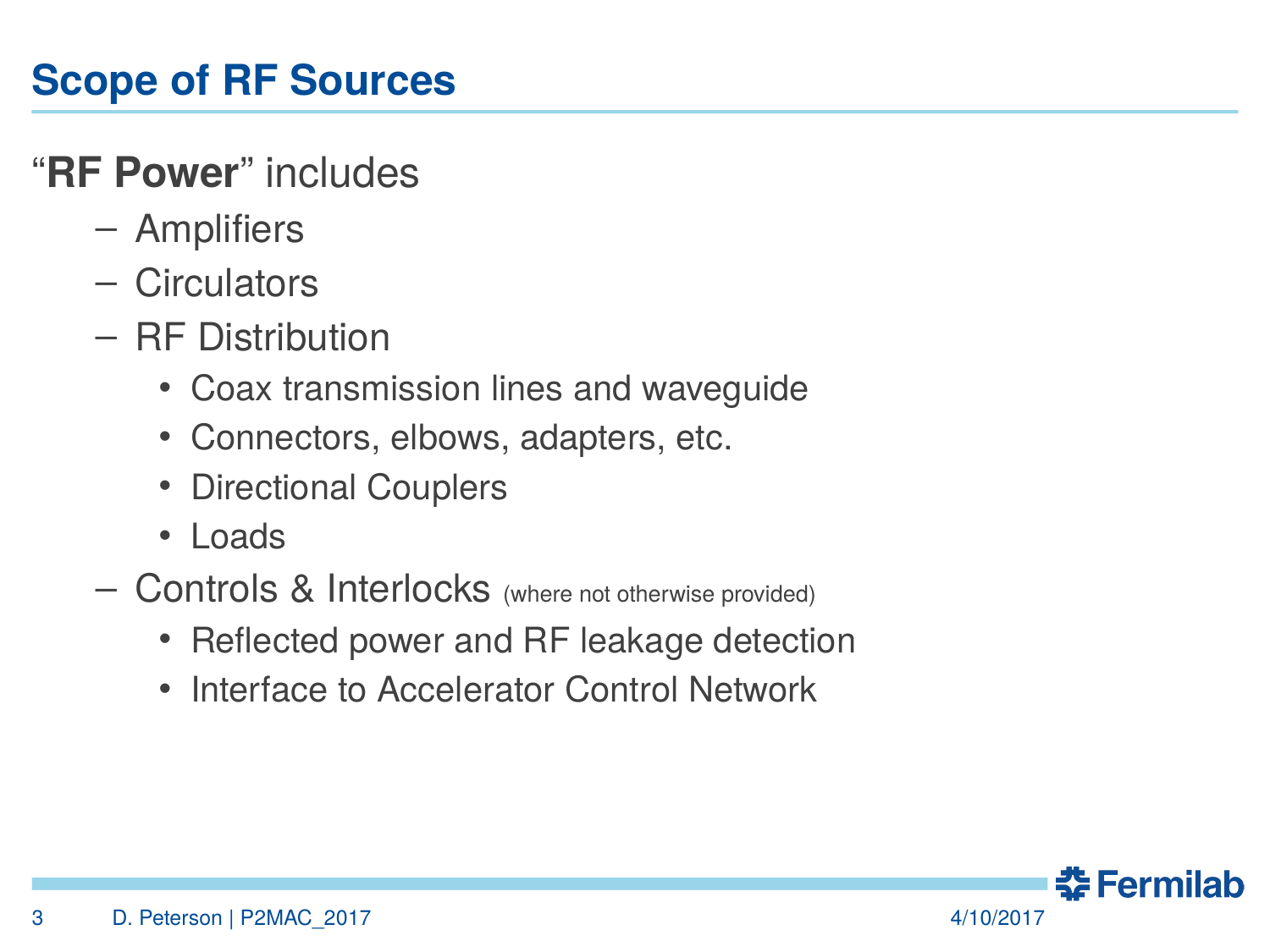

# Scope of RF Sources
“RF Power” includes
Amplifiers
Circulators
RF Distribution
Coax transmission lines and waveguide
Connectors, elbows, adapters, etc.
Directional Couplers
Loads
Controls & Interlocks (where not otherwise provided)
Reflected power and RF leakage detection
Interface to Accelerator Control Network
3
D. Peterson | P2MAC_2017
4/10/2017